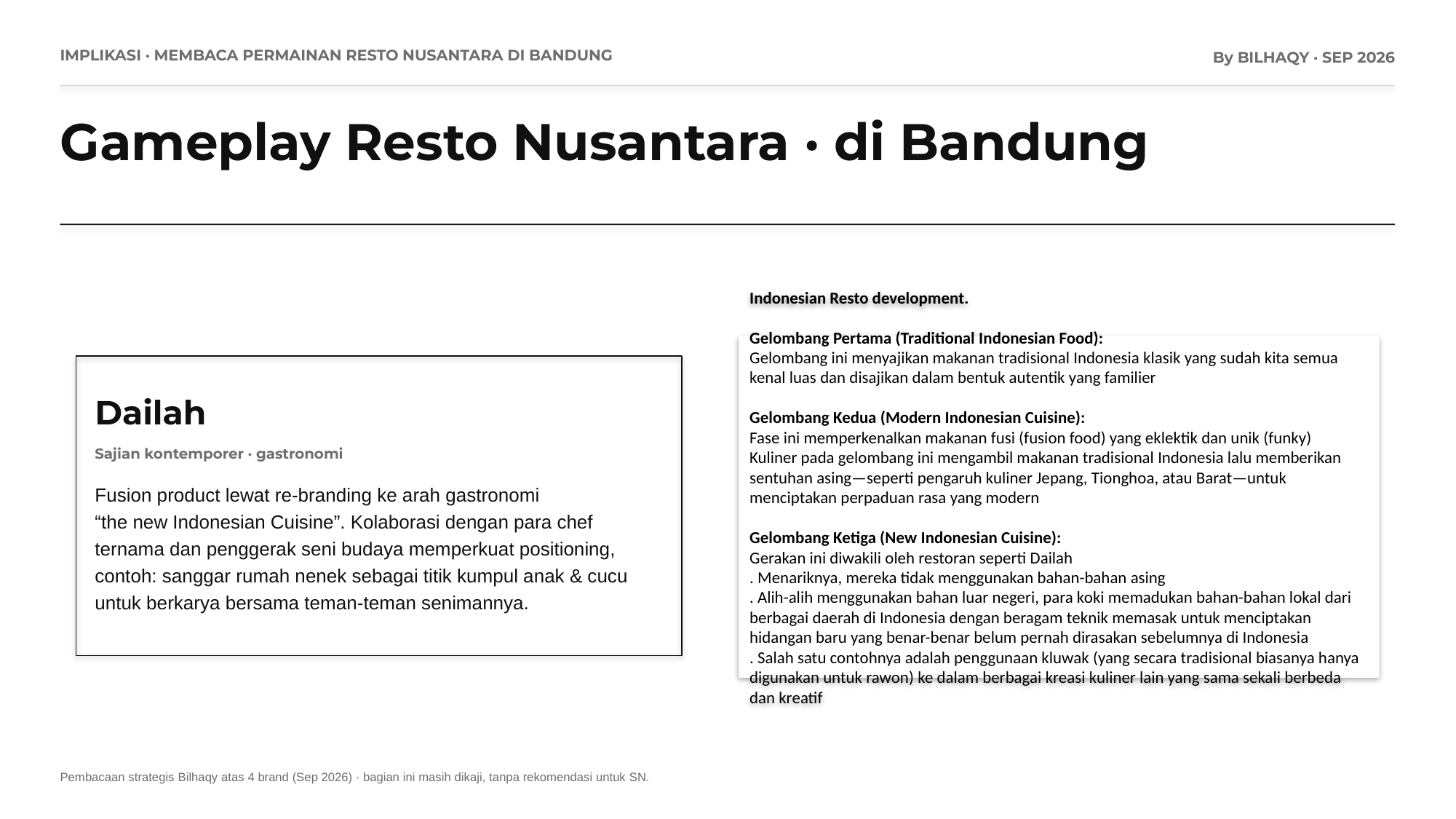

IMPLIKASI · MEMBACA PERMAINAN RESTO NUSANTARA DI BANDUNG
By BILHAQY · SEP 2026

Gameplay Resto Nusantara · di Bandung

Indonesian Resto development.
Gelombang Pertama (Traditional Indonesian Food):
Gelombang ini menyajikan makanan tradisional Indonesia klasik yang sudah kita semua kenal luas dan disajikan dalam bentuk autentik yang familier

Gelombang Kedua (Modern Indonesian Cuisine):
Fase ini memperkenalkan makanan fusi (fusion food) yang eklektik dan unik (funky)
Kuliner pada gelombang ini mengambil makanan tradisional Indonesia lalu memberikan sentuhan asing—seperti pengaruh kuliner Jepang, Tionghoa, atau Barat—untuk menciptakan perpaduan rasa yang modern

Gelombang Ketiga (New Indonesian Cuisine):
Gerakan ini diwakili oleh restoran seperti Dailah
. Menariknya, mereka tidak menggunakan bahan-bahan asing
. Alih-alih menggunakan bahan luar negeri, para koki memadukan bahan-bahan lokal dari berbagai daerah di Indonesia dengan beragam teknik memasak untuk menciptakan hidangan baru yang benar-benar belum pernah dirasakan sebelumnya di Indonesia
. Salah satu contohnya adalah penggunaan kluwak (yang secara tradisional biasanya hanya digunakan untuk rawon) ke dalam berbagai kreasi kuliner lain yang sama sekali berbeda dan kreatif

Dailah
Sajian kontemporer · gastronomi
Fusion product lewat re-branding ke arah gastronomi
“the new Indonesian Cuisine”. Kolaborasi dengan para chef ternama dan penggerak seni budaya memperkuat positioning, contoh: sanggar rumah nenek sebagai titik kumpul anak & cucu untuk berkarya bersama teman-teman senimannya.
Pembacaan strategis Bilhaqy atas 4 brand (Sep 2026) · bagian ini masih dikaji, tanpa rekomendasi untuk SN.